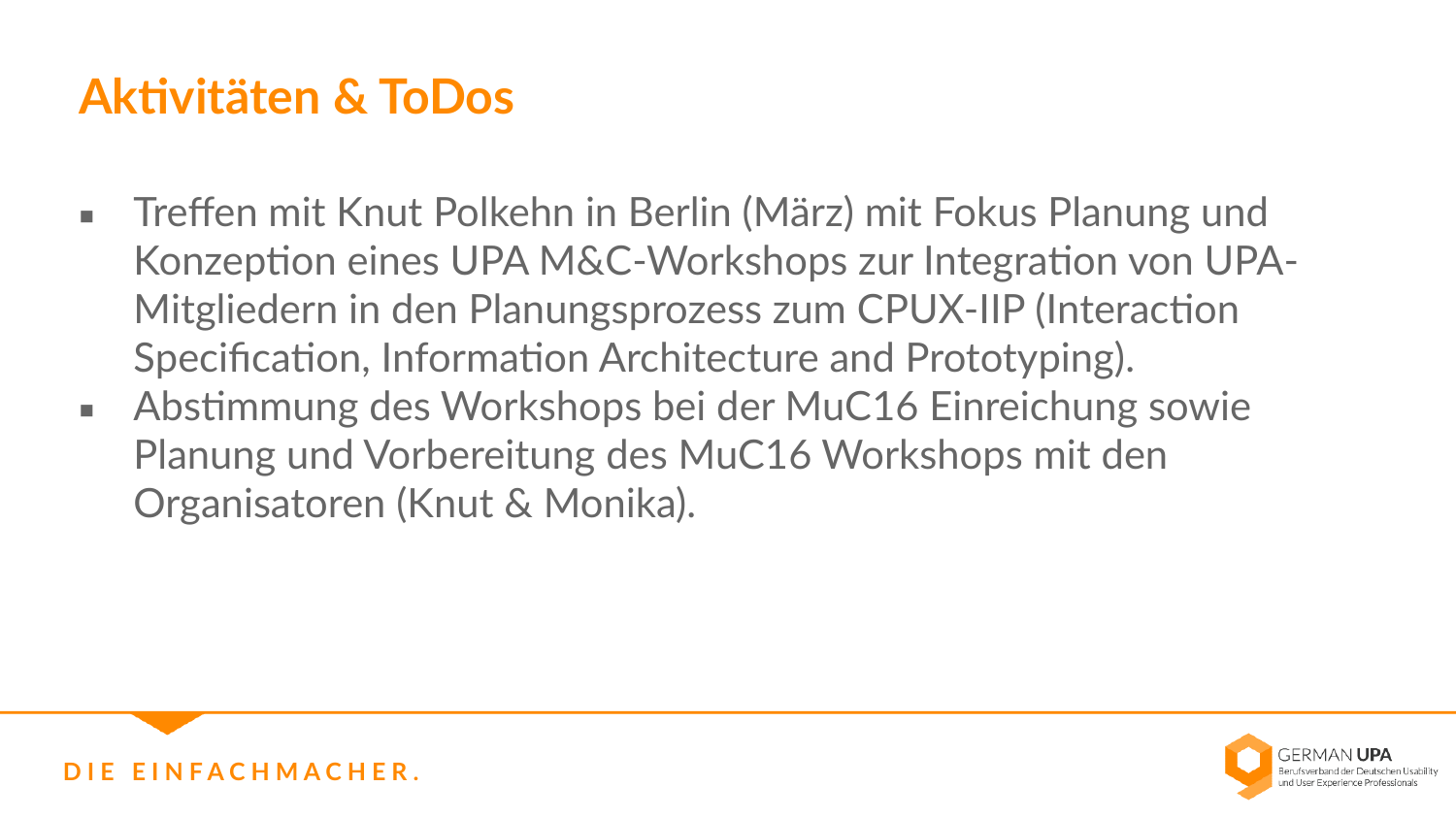

Aktivitäten & ToDos
Treffen mit Knut Polkehn in Berlin (März) mit Fokus Planung und Konzeption eines UPA M&C-Workshops zur Integration von UPA-Mitgliedern in den Planungsprozess zum CPUX-IIP (Interaction Specification, Information Architecture and Prototyping).
Abstimmung des Workshops bei der MuC16 Einreichung sowie Planung und Vorbereitung des MuC16 Workshops mit den Organisatoren (Knut & Monika).